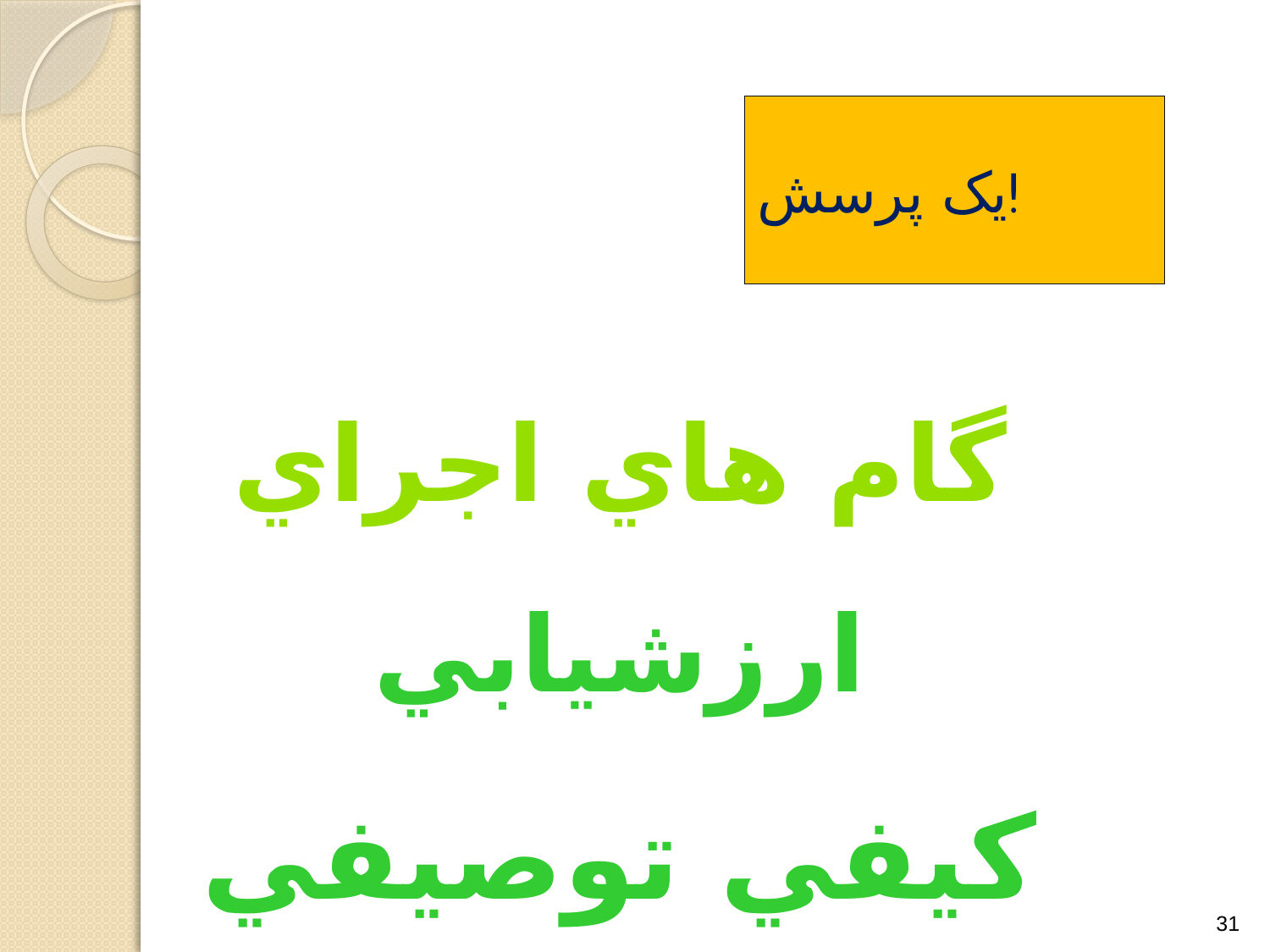

# يک پرسش!
گام هاي اجراي ارزشيابي
كيفي توصيفي چيست ؟
31